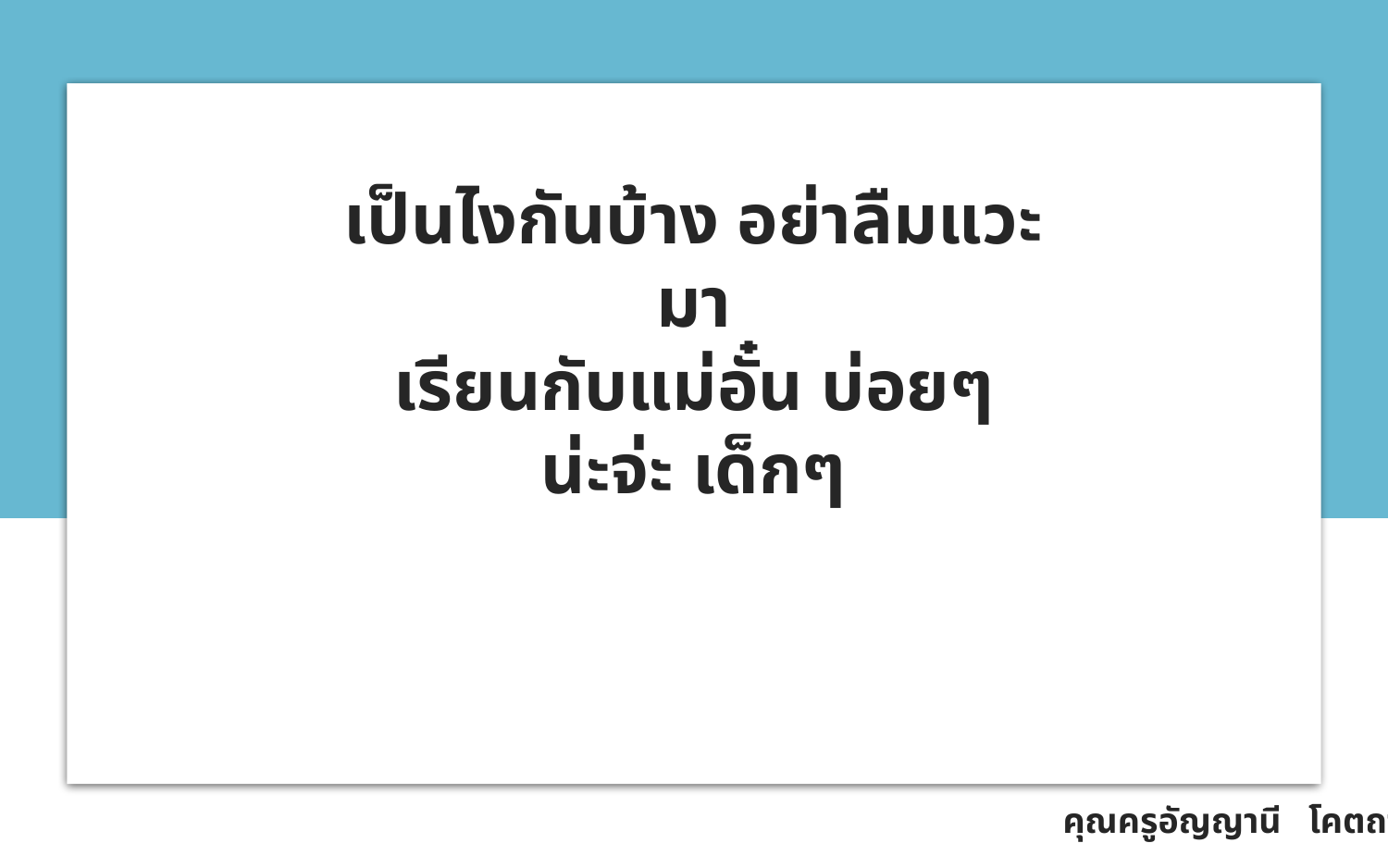

เป็นไงกันบ้าง อย่าลืมแวะมา
เรียนกับแม่อั๋น บ่อยๆ น่ะจ่ะ เด็กๆ
คุณครูอัญญานี   โคตถา